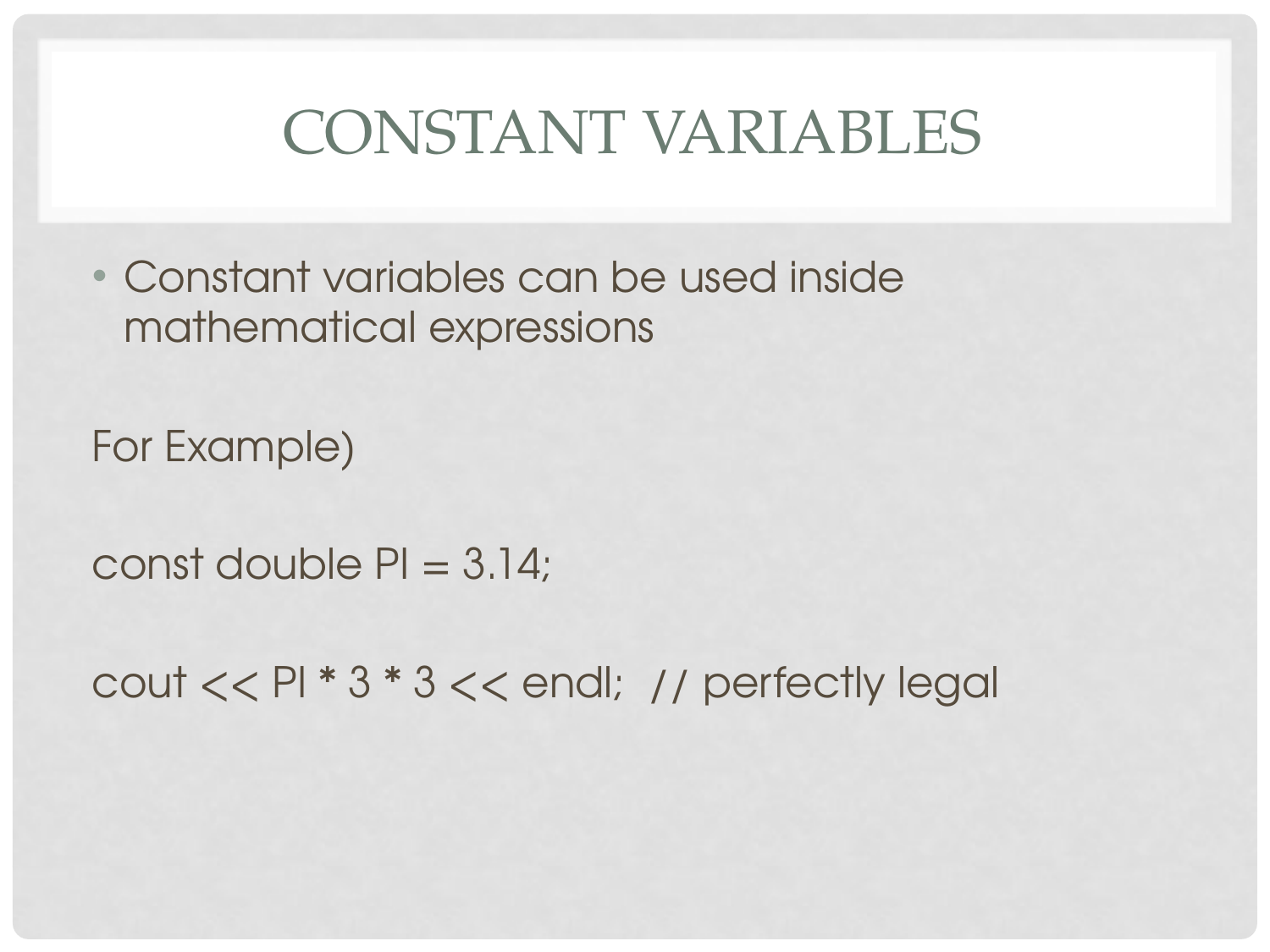

# Constant variables
Constant variables can be used inside mathematical expressions

For Example)

const double PI = 3.14;

cout << PI * 3 * 3 << endl;  // perfectly legal